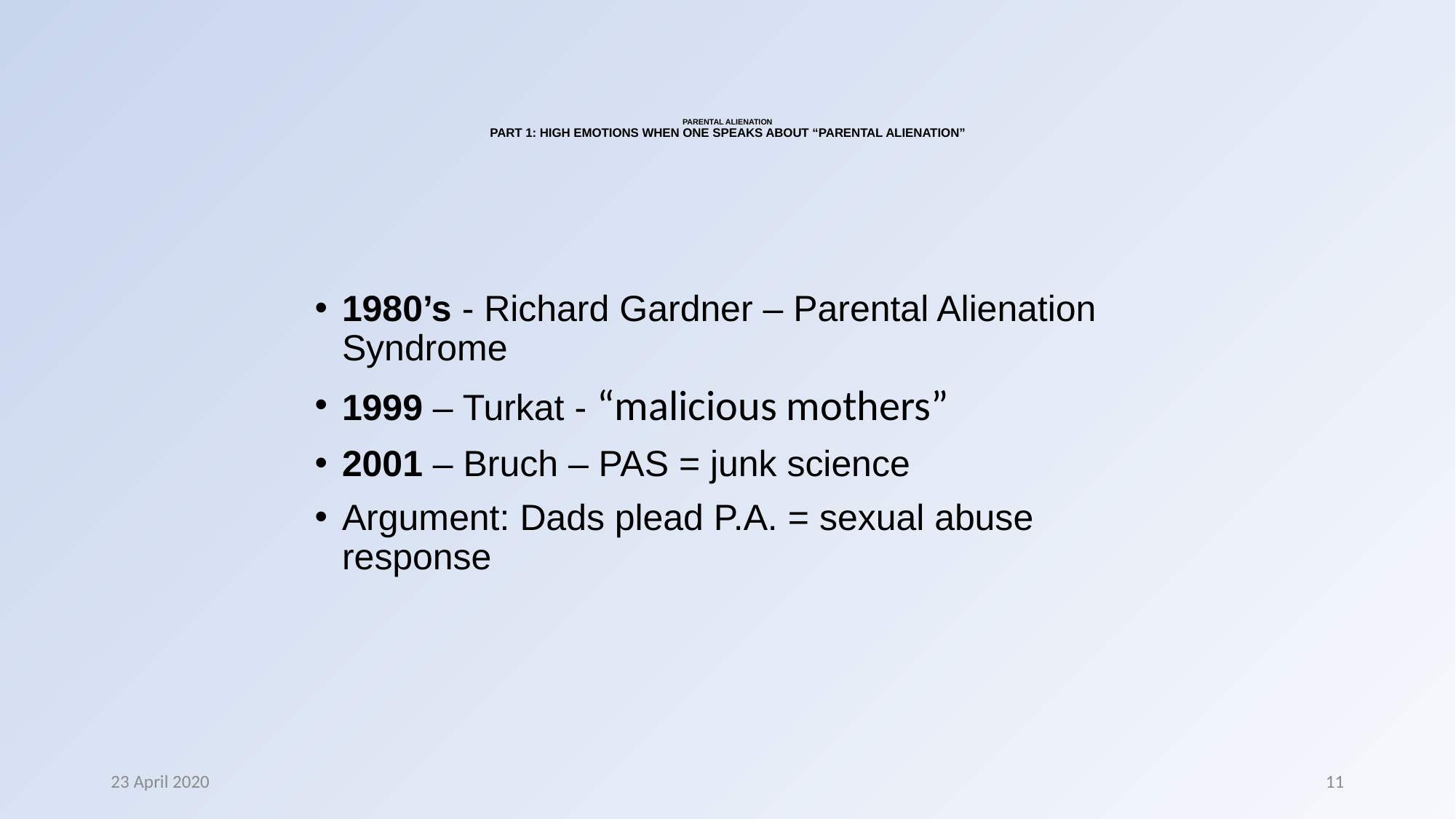

# PARENTAL ALIENATION PART 1: HIGH EMOTIONS WHEN ONE SPEAKS ABOUT “PARENTAL ALIENATION”

1980’s - Richard Gardner – Parental Alienation Syndrome
1999 – Turkat - “malicious mothers”
2001 – Bruch – PAS = junk science
Argument: Dads plead P.A. = sexual abuse response

23 April 2020
11